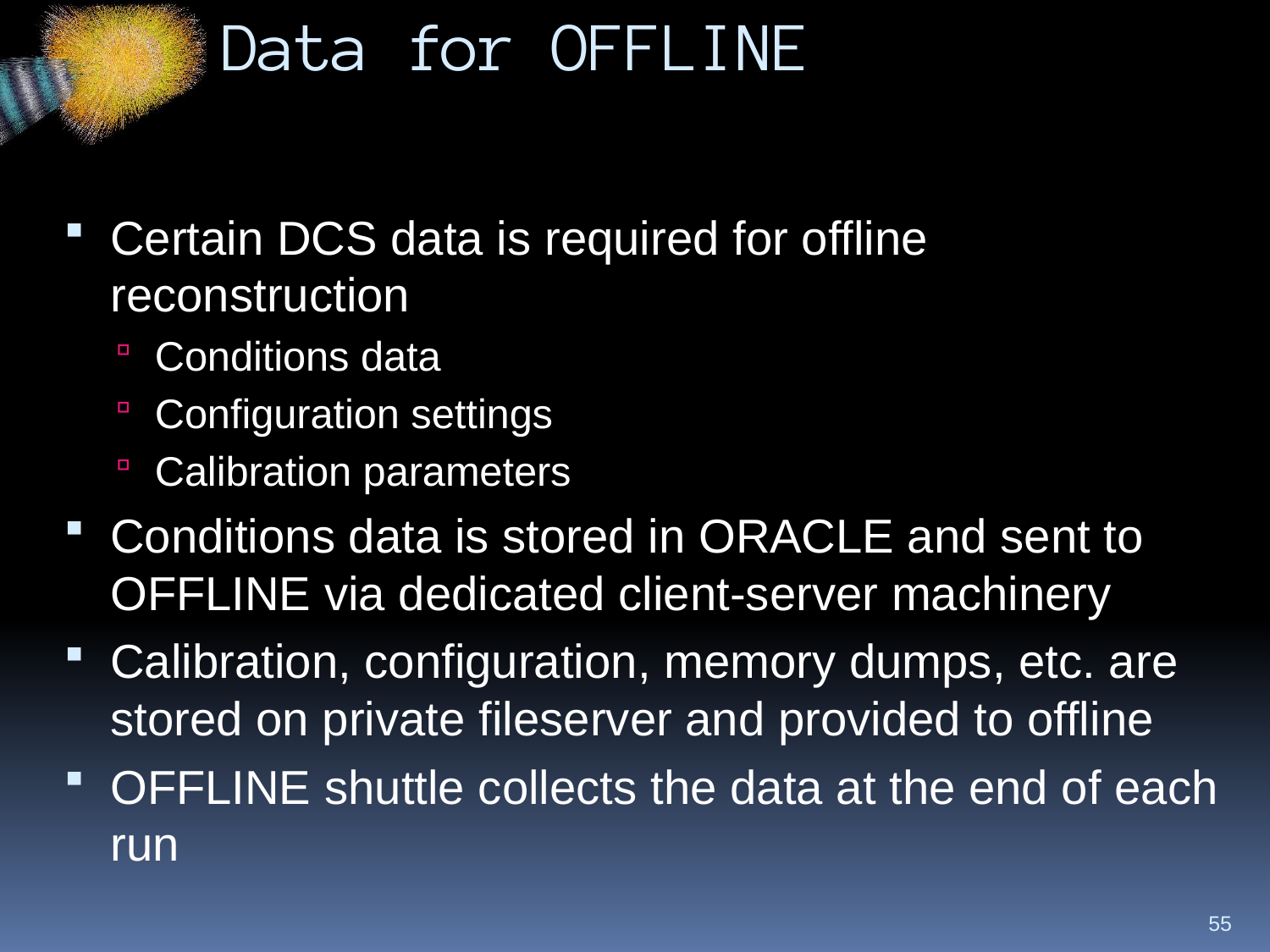

# Data for OFFLINE
Certain DCS data is required for offline reconstruction
Conditions data
Configuration settings
Calibration parameters
Conditions data is stored in ORACLE and sent to OFFLINE via dedicated client-server machinery
Calibration, configuration, memory dumps, etc. are stored on private fileserver and provided to offline
OFFLINE shuttle collects the data at the end of each run
55